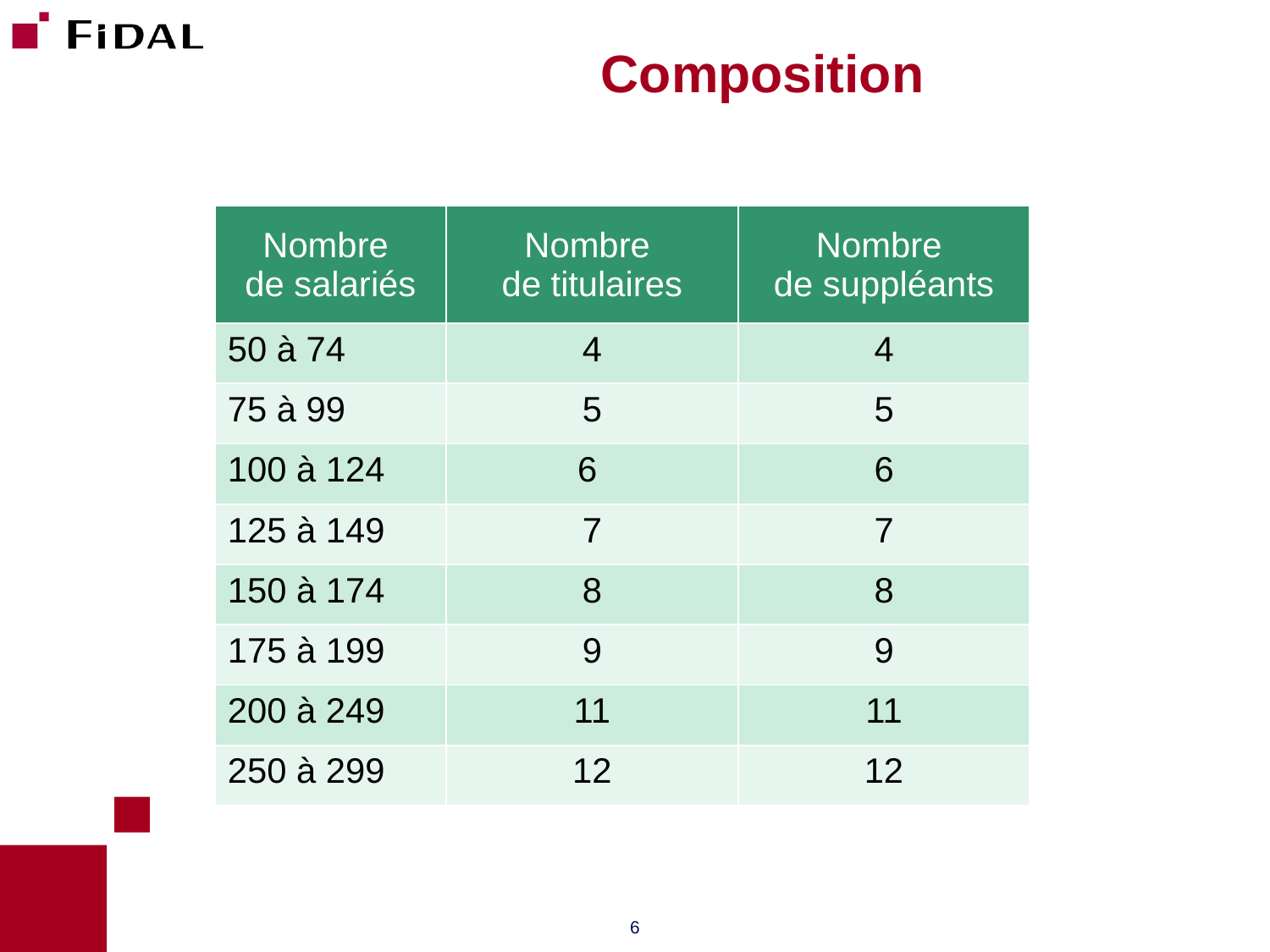

# Composition
| Nombre de salariés | Nombre de titulaires | Nombre de suppléants |
| --- | --- | --- |
| 50 à 74 | 4 | 4 |
| 75 à 99 | 5 | 5 |
| 100 à 124 | 6 | 6 |
| 125 à 149 | 7 | 7 |
| 150 à 174 | 8 | 8 |
| 175 à 199 | 9 | 9 |
| 200 à 249 | 11 | 11 |
| 250 à 299 | 12 | 12 |